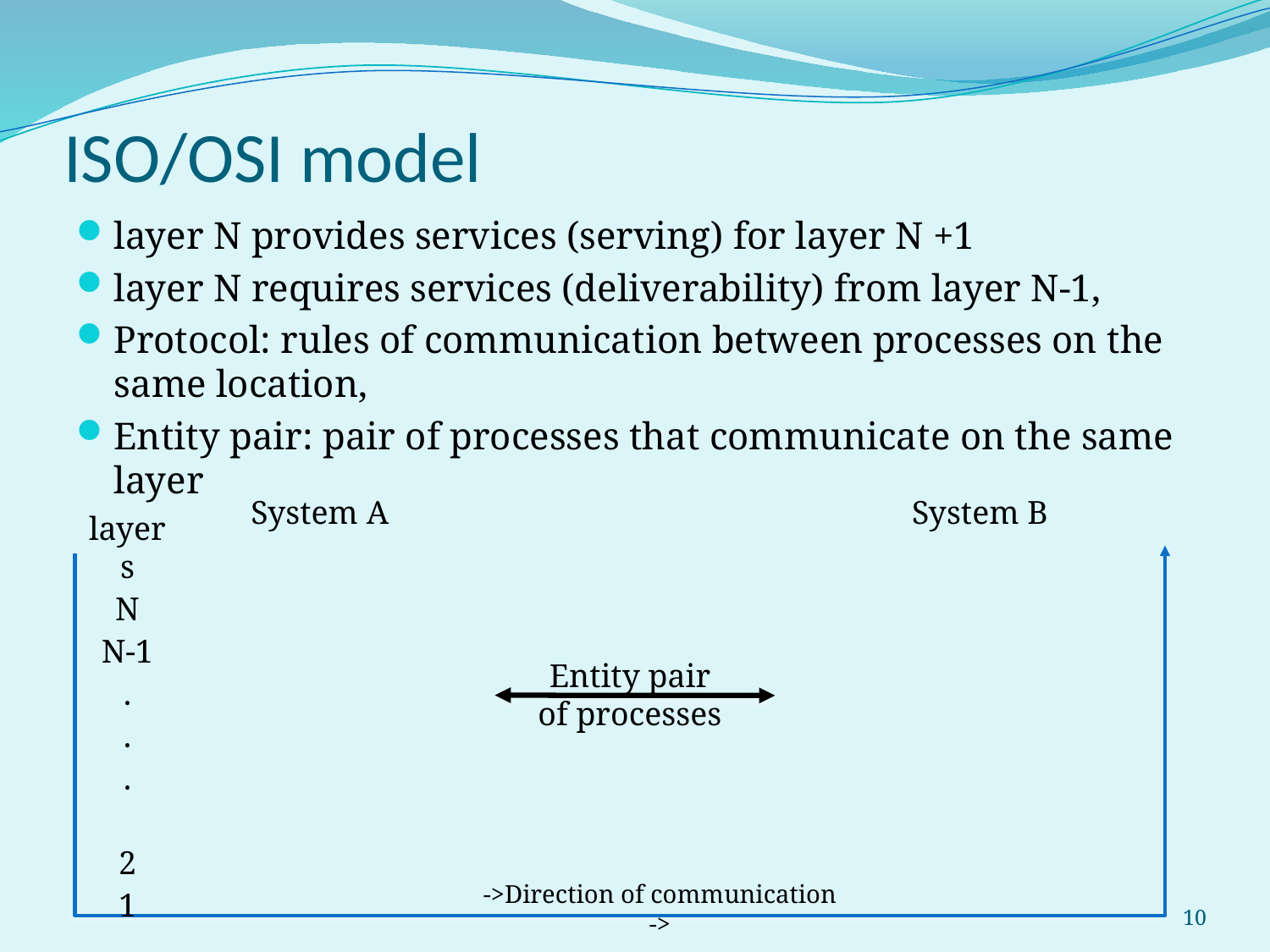

# ISO/OSI model
layer N provides services (serving) for layer N +1
layer N requires services (deliverability) from layer N-1,
Protocol: rules of communication between processes on the same location,
Entity pair: pair of processes that communicate on the same layer
System A
System B
layers
N
N-1
.
.
.

2
1

Entity pair
of processes
->Direction of communication ->
10